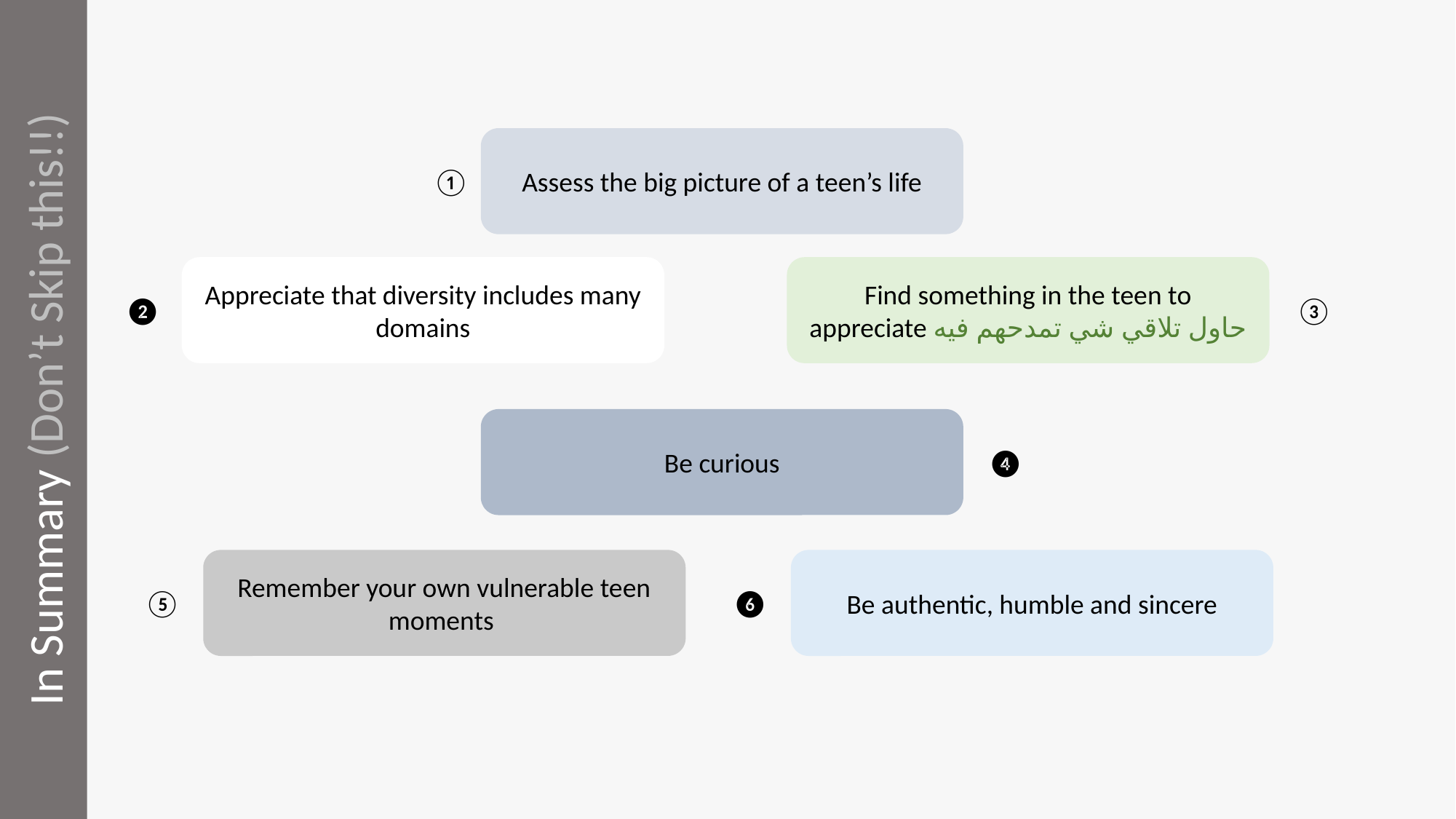

In Summary (Don’t Skip this!!)
Assess the big picture of a teen’s life
Appreciate that diversity includes many domains
Find something in the teen to appreciate حاول تلاقي شي تمدحهم فيه
Be curious
Remember your own vulnerable teen moments
Be authentic, humble and sincere
①
③
❷
❹
⑤
❻